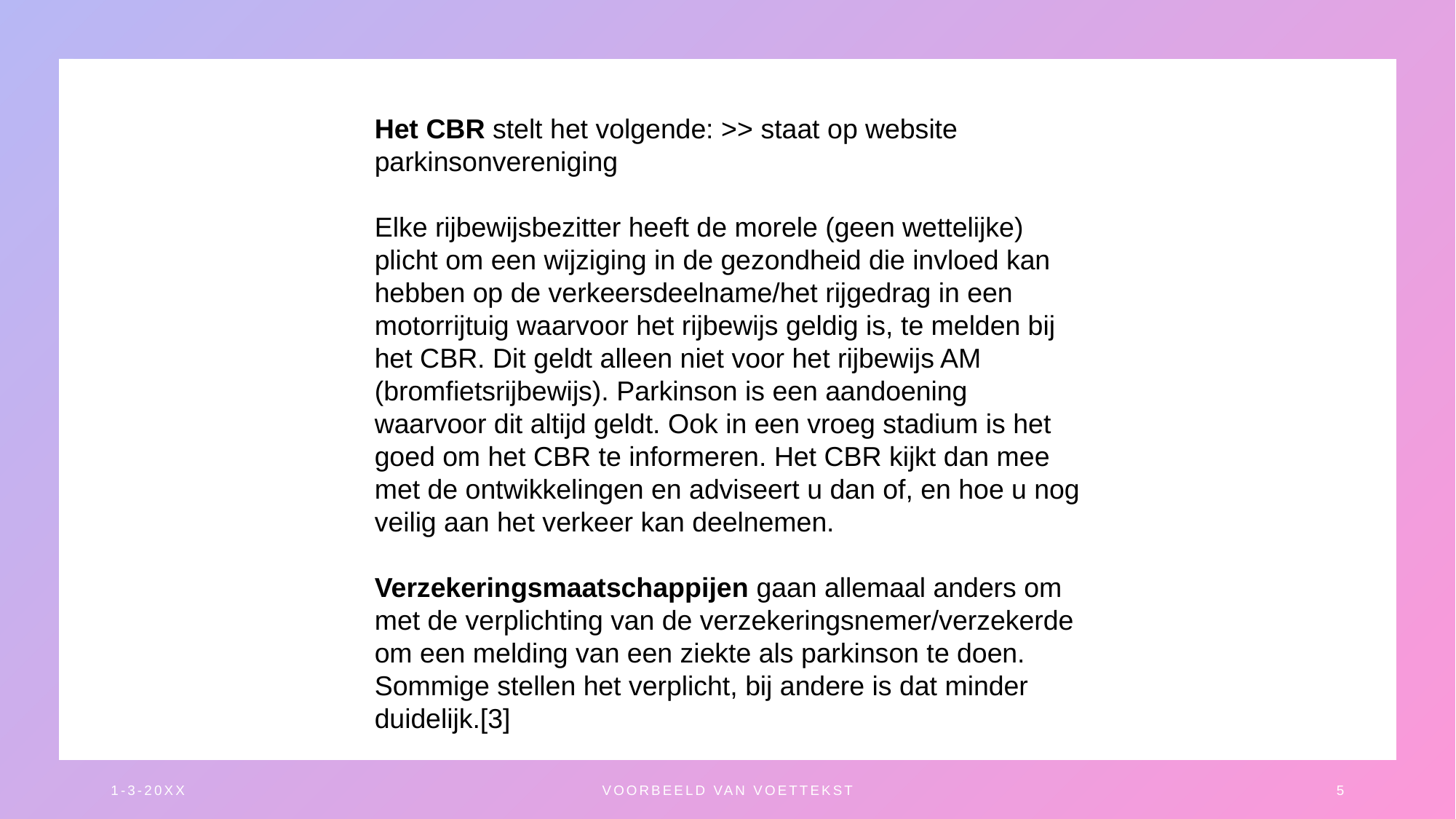

Het CBR stelt het volgende: >> staat op website parkinsonvereniging

Elke rijbewijsbezitter heeft de morele (geen wettelijke) plicht om een wijziging in de gezondheid die invloed kan hebben op de verkeersdeelname/het rijgedrag in een motorrijtuig waarvoor het rijbewijs geldig is, te melden bij het CBR. Dit geldt alleen niet voor het rijbewijs AM (bromfietsrijbewijs). Parkinson is een aandoening waarvoor dit altijd geldt. Ook in een vroeg stadium is het goed om het CBR te informeren. Het CBR kijkt dan mee met de ontwikkelingen en adviseert u dan of, en hoe u nog veilig aan het verkeer kan deelnemen.

Verzekeringsmaatschappijen gaan allemaal anders om met de verplichting van de verzekeringsnemer/verzekerde om een melding van een ziekte als parkinson te doen. Sommige stellen het verplicht, bij andere is dat minder duidelijk.[3]
1-3-20XX
VOORBEELD VAN VOETTEKST
5